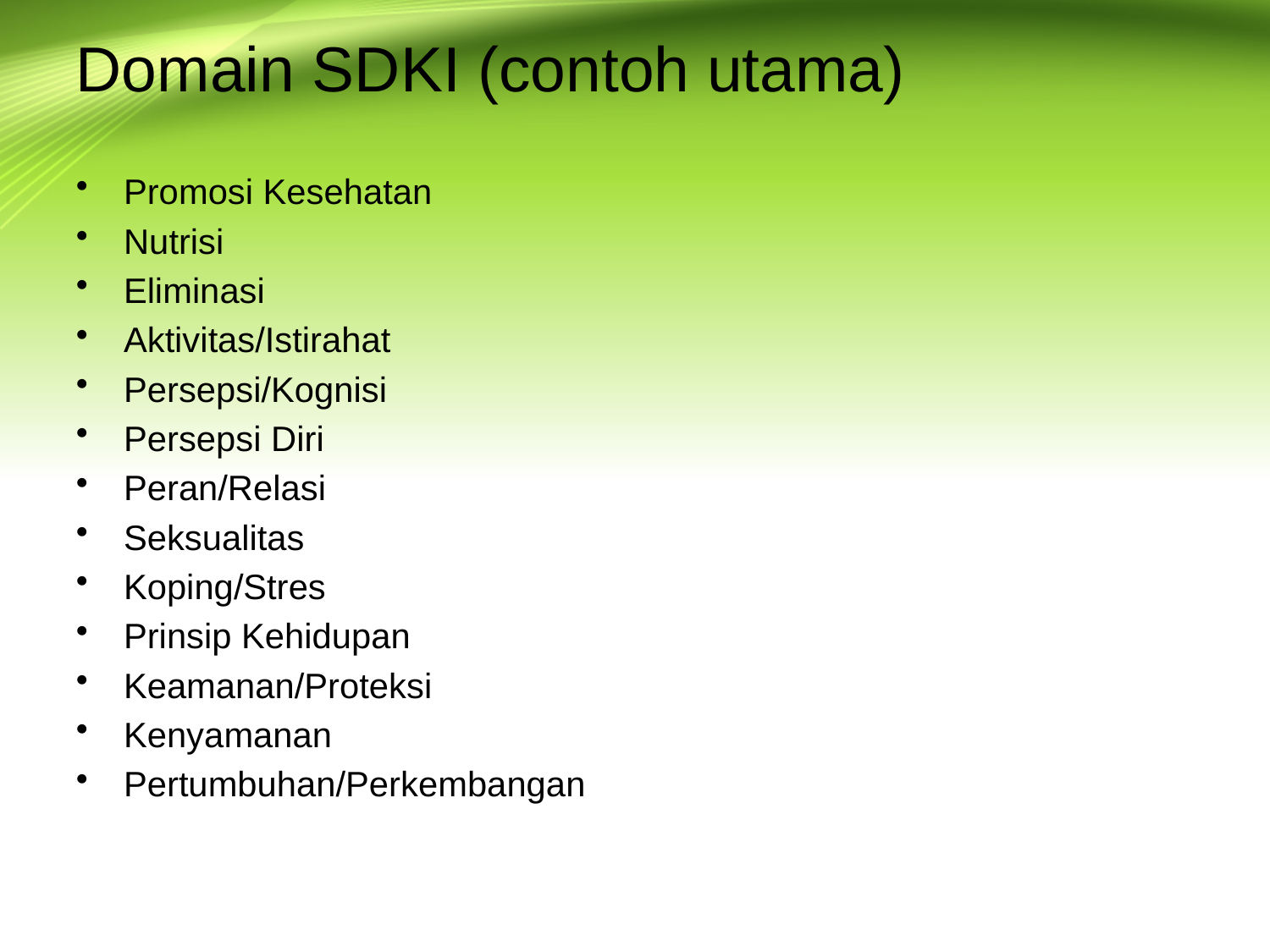

# Domain SDKI (contoh utama)
Promosi Kesehatan
Nutrisi
Eliminasi
Aktivitas/Istirahat
Persepsi/Kognisi
Persepsi Diri
Peran/Relasi
Seksualitas
Koping/Stres
Prinsip Kehidupan
Keamanan/Proteksi
Kenyamanan
Pertumbuhan/Perkembangan